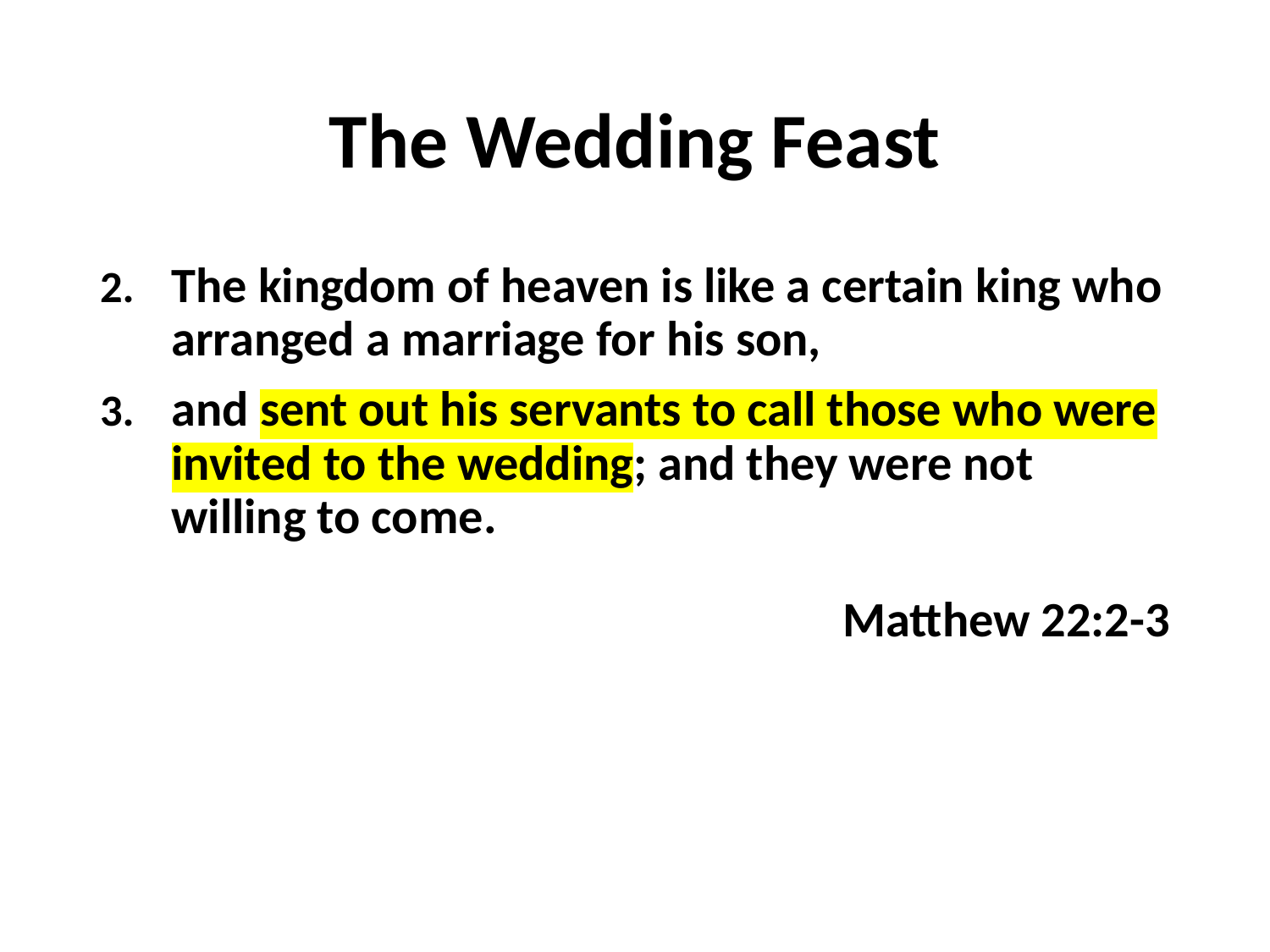

# The Wedding Feast
The kingdom of heaven is like a certain king who arranged a marriage for his son,
and sent out his servants to call those who were invited to the wedding; and they were not willing to come.

Matthew 22:2-3